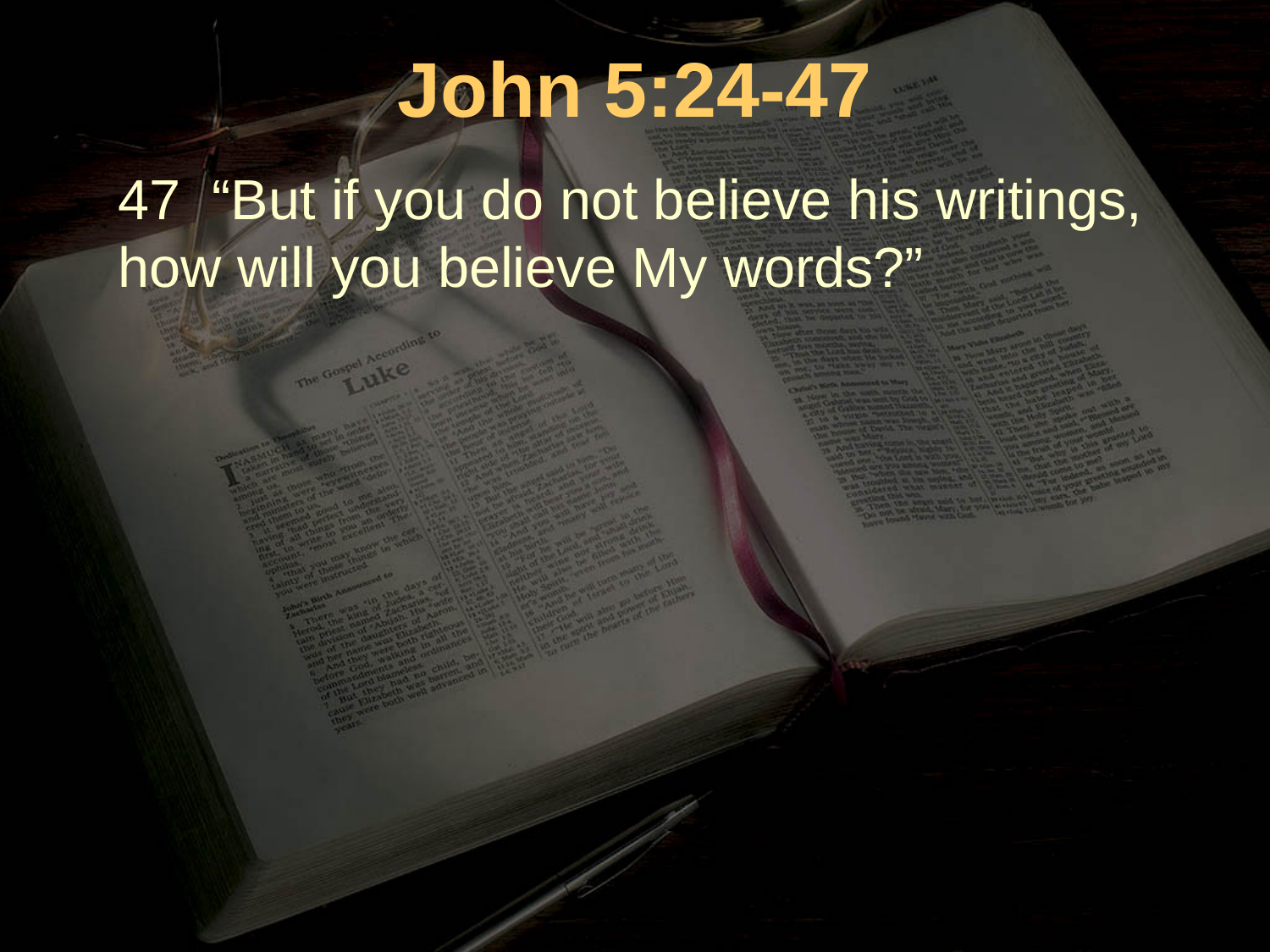

John 5:24-47
47  “But if you do not believe his writings,
how will you believe My words?”